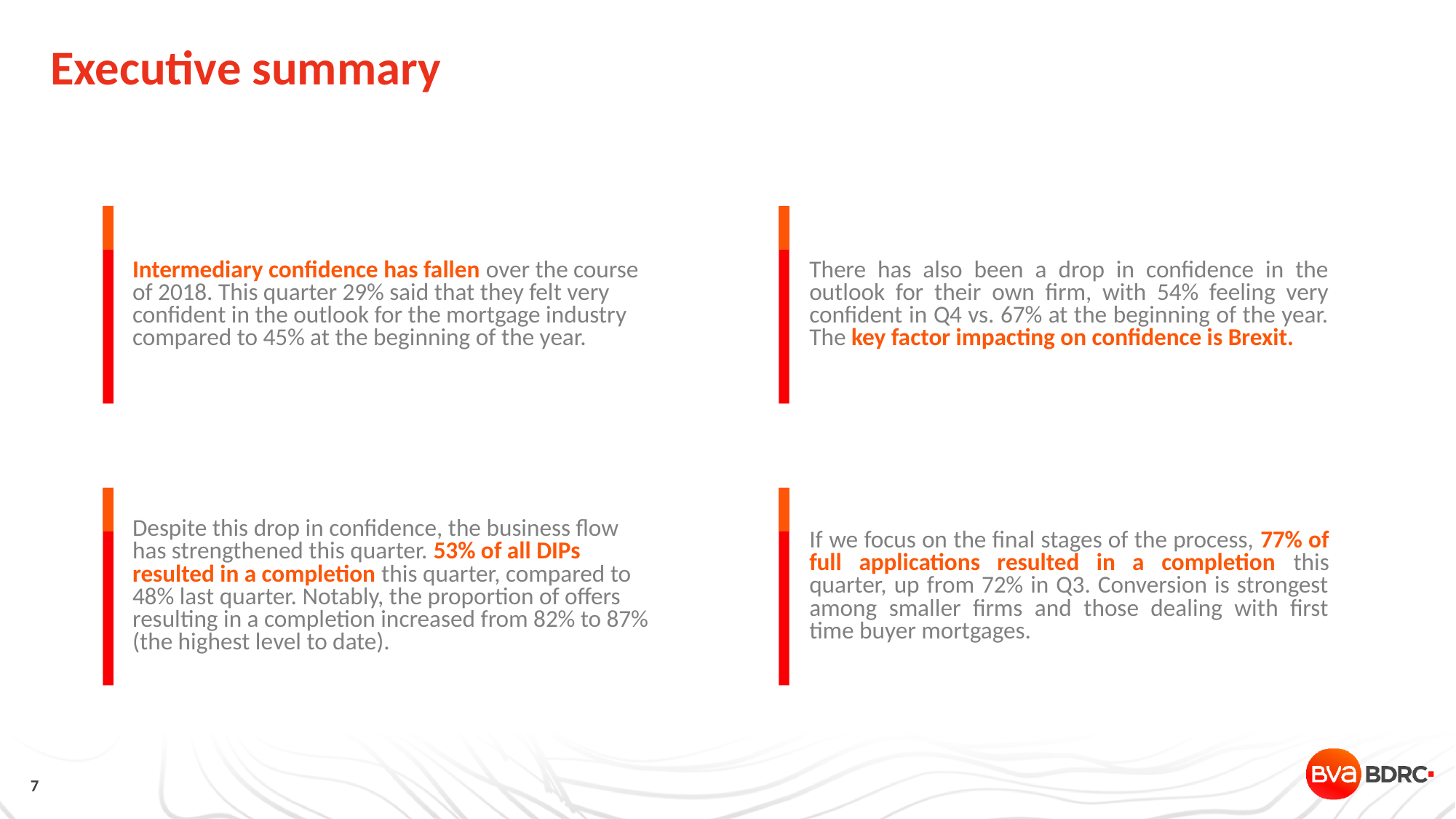

Executive summary

Intermediary confidence has fallen over the course of 2018. This quarter 29% said that they felt very confident in the outlook for the mortgage industry compared to 45% at the beginning of the year.
There has also been a drop in confidence in the outlook for their own firm, with 54% feeling very confident in Q4 vs. 67% at the beginning of the year. The key factor impacting on confidence is Brexit.

Despite this drop in confidence, the business flow has strengthened this quarter. 53% of all DIPs resulted in a completion this quarter, compared to 48% last quarter. Notably, the proportion of offers resulting in a completion increased from 82% to 87% (the highest level to date).
If we focus on the final stages of the process, 77% of full applications resulted in a completion this quarter, up from 72% in Q3. Conversion is strongest among smaller firms and those dealing with first time buyer mortgages.